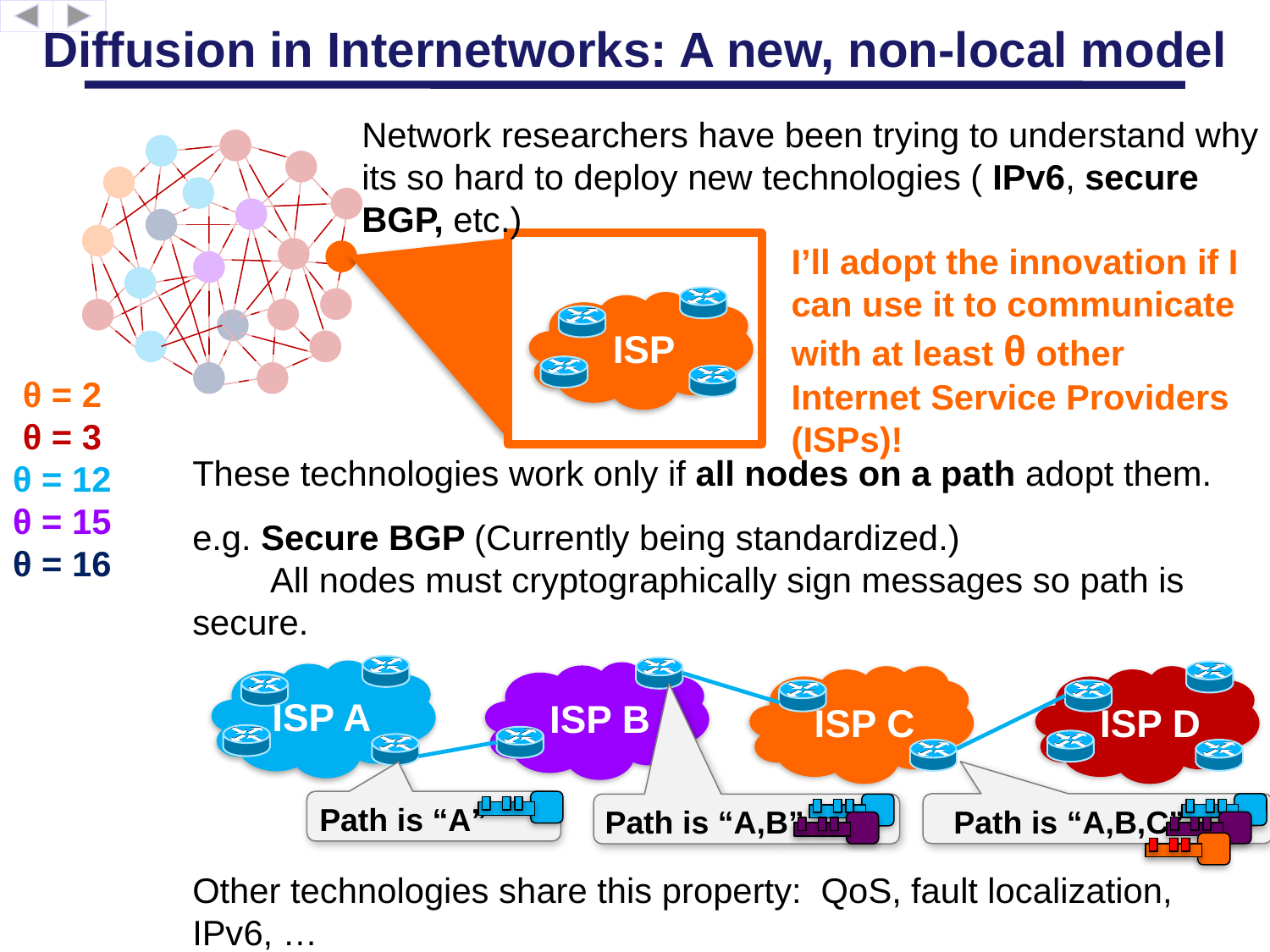

# Diffusion in Internetworks: A new, non-local model

Network researchers have been trying to understand why its so hard to deploy new technologies ( IPv6, secure BGP, etc.)

I’ll adopt the innovation if I can use it to communicate with at least θ other Internet Service Providers (ISPs)!

  ISP

θ = 2
θ = 3
θ = 12
θ = 15
θ = 16

These technologies work only if all nodes on a path adopt them.

e.g. Secure BGP (Currently being standardized.)
        All nodes must cryptographically sign messages so path is secure.

Other technologies share this property:  QoS, fault localization, IPv6, …

   ISP A

   ISP D

   ISP B
   ISP C

Path is “A”

Path is “A,B,C”

Path is “A,B”